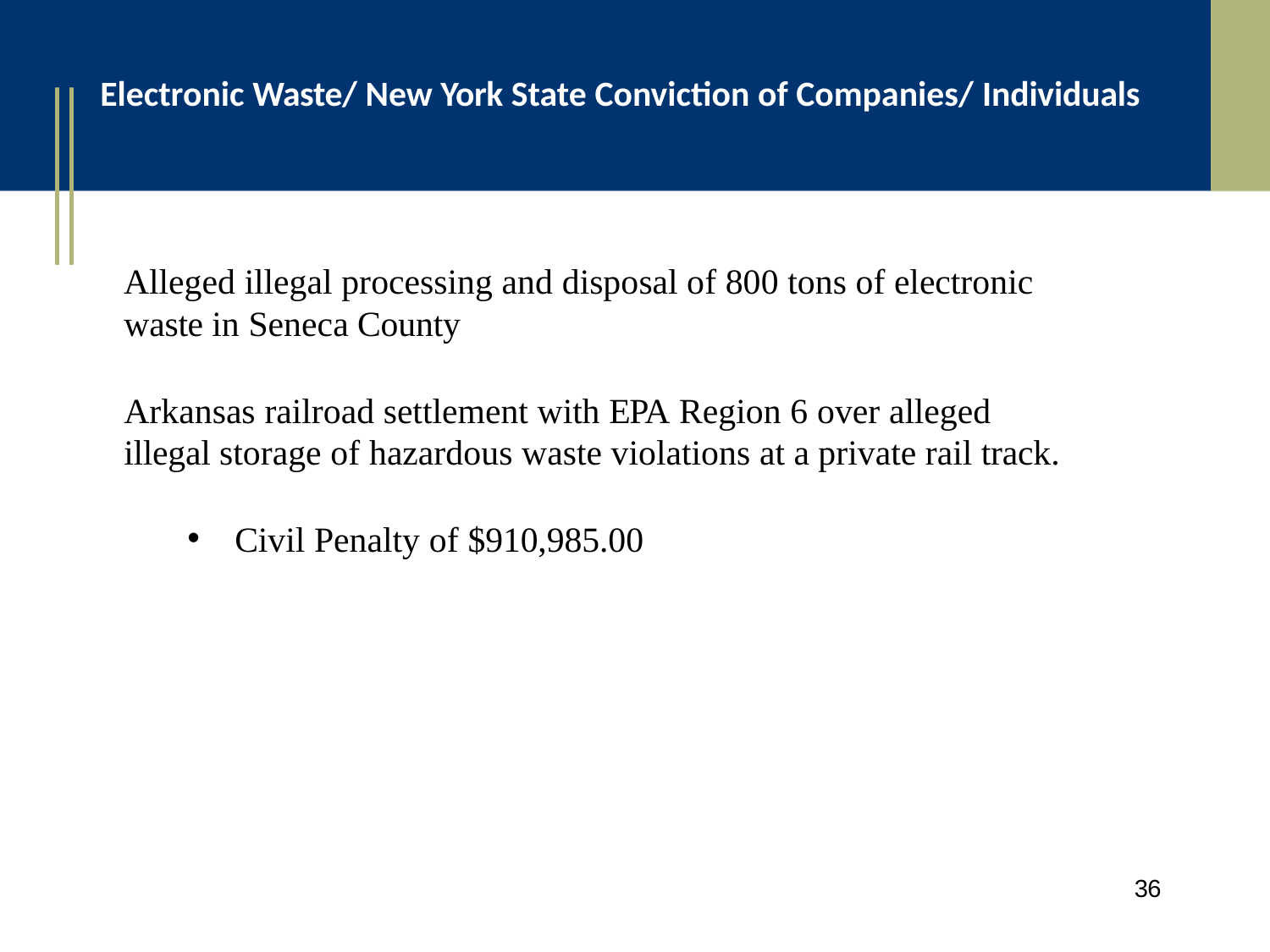

# Electronic Waste/ New York State Conviction of Companies/ Individuals
Alleged illegal processing and disposal of 800 tons of electronic waste in Seneca County

Arkansas railroad settlement with EPA Region 6 over alleged illegal storage of hazardous waste violations at a private rail track.

Civil Penalty of $910,985.00
36